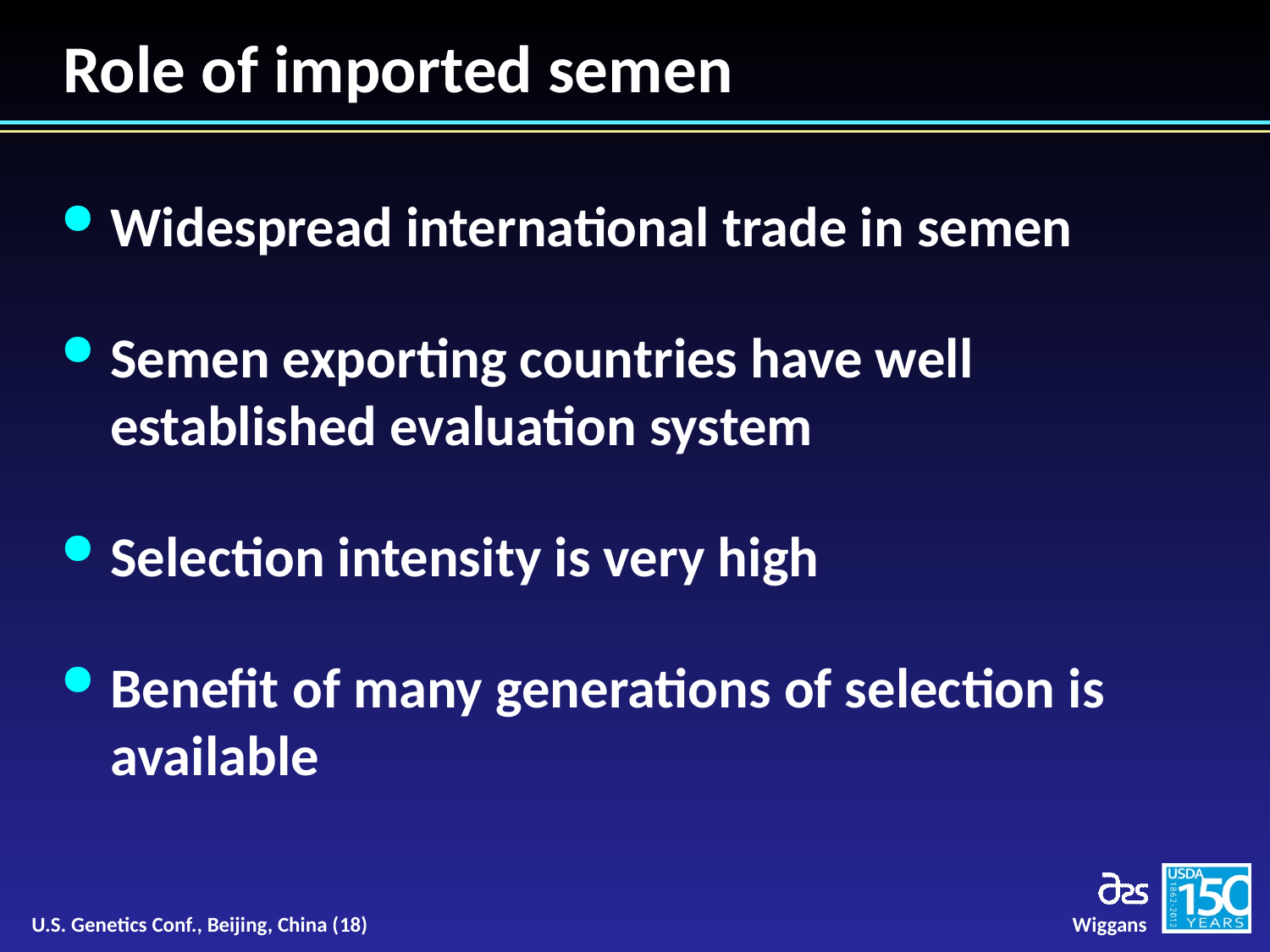

# Role of imported semen
Widespread international trade in semen
Semen exporting countries have well established evaluation system
Selection intensity is very high
Benefit of many generations of selection is available